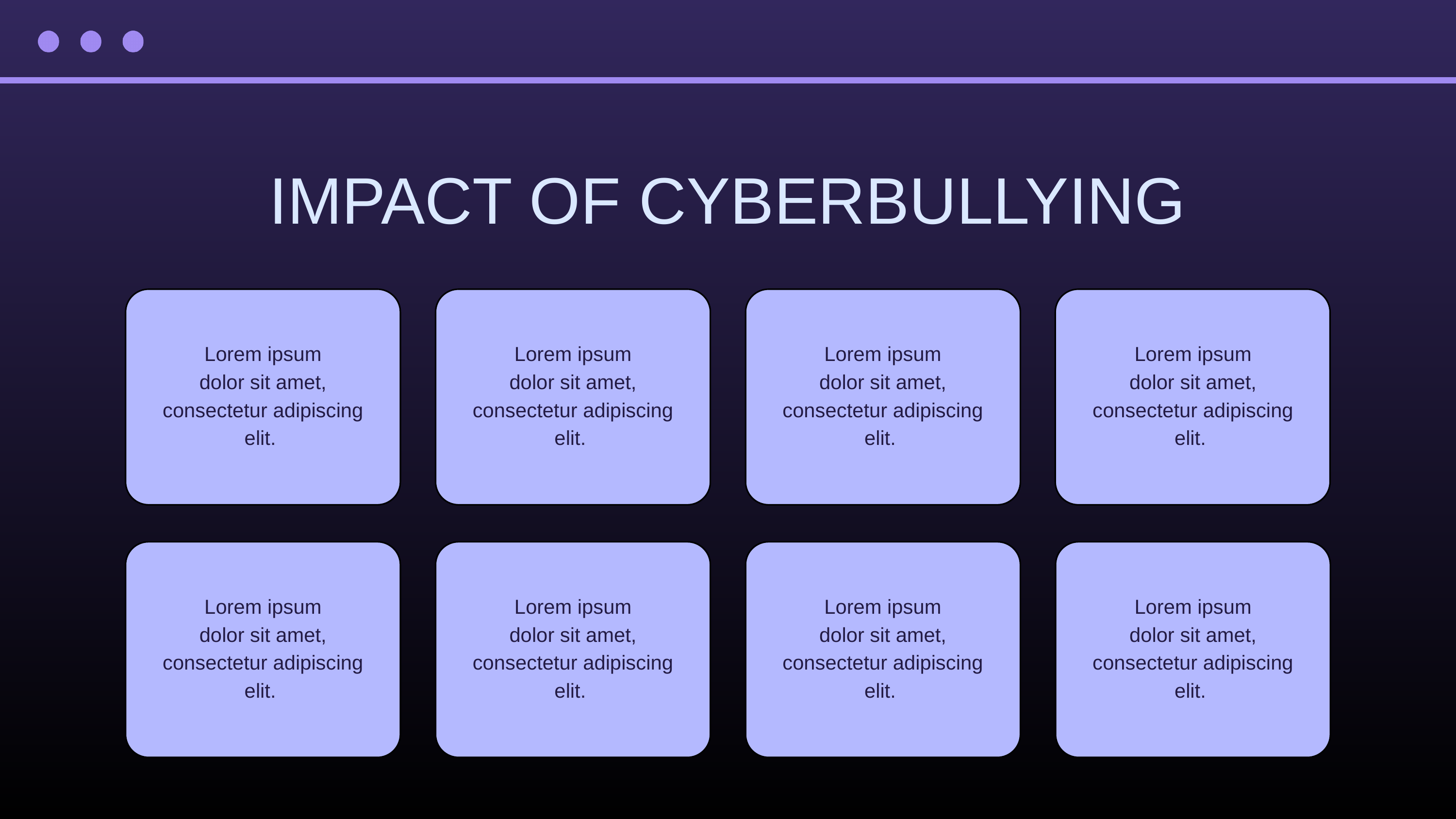

IMPACT OF CYBERBULLYING

Lorem ipsum
dolor sit amet, consectetur adipiscing elit.
Lorem ipsum
dolor sit amet, consectetur adipiscing elit.
Lorem ipsum
dolor sit amet, consectetur adipiscing elit.
Lorem ipsum
dolor sit amet, consectetur adipiscing elit.

Lorem ipsum
dolor sit amet, consectetur adipiscing elit.
Lorem ipsum
dolor sit amet, consectetur adipiscing elit.
Lorem ipsum
dolor sit amet, consectetur adipiscing elit.
Lorem ipsum
dolor sit amet, consectetur adipiscing elit.